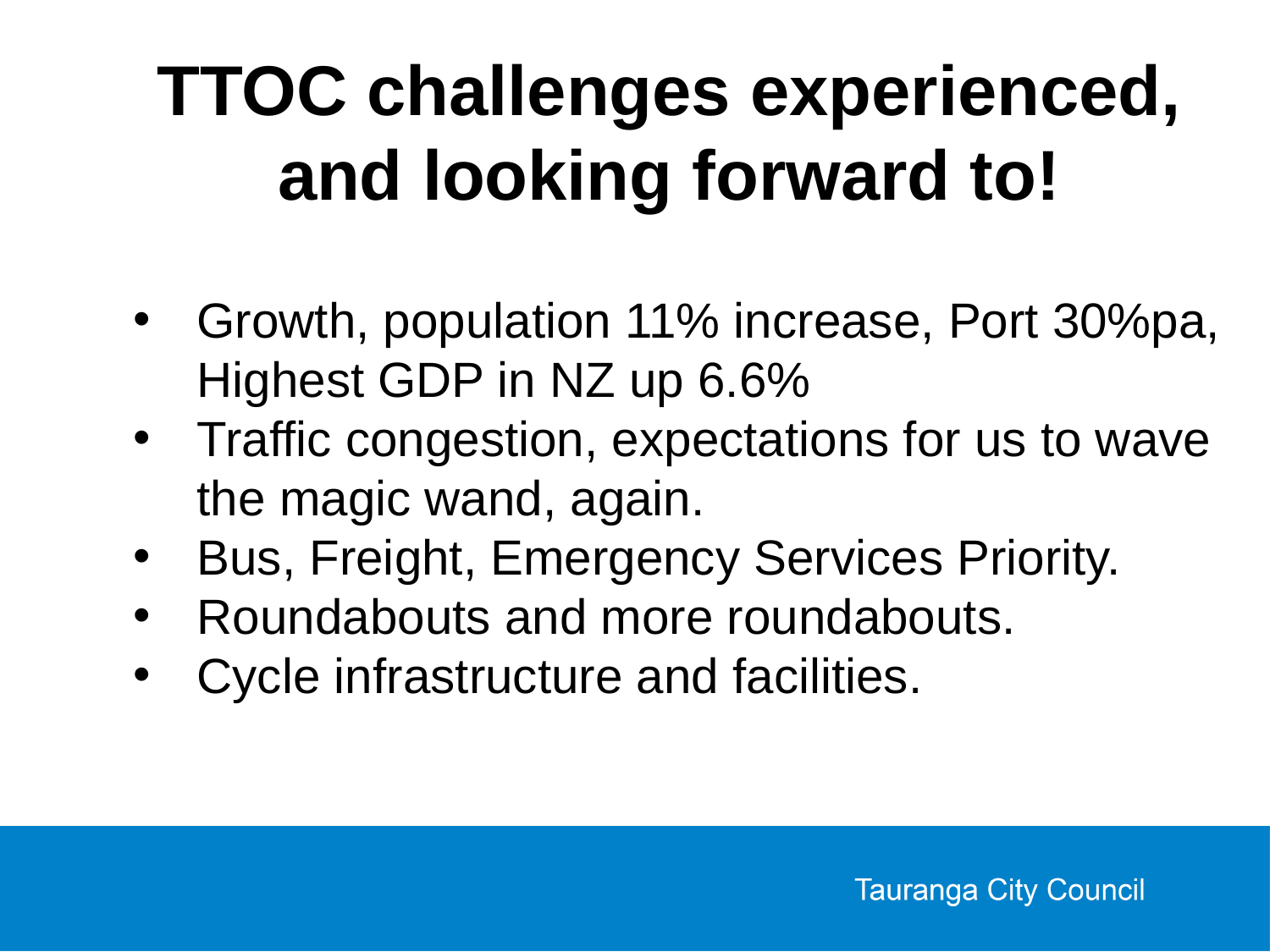

TTOC challenges experienced, and looking forward to!
Growth, population 11% increase, Port 30%pa, Highest GDP in NZ up 6.6%
Traffic congestion, expectations for us to wave the magic wand, again.
Bus, Freight, Emergency Services Priority.
Roundabouts and more roundabouts.
Cycle infrastructure and facilities.